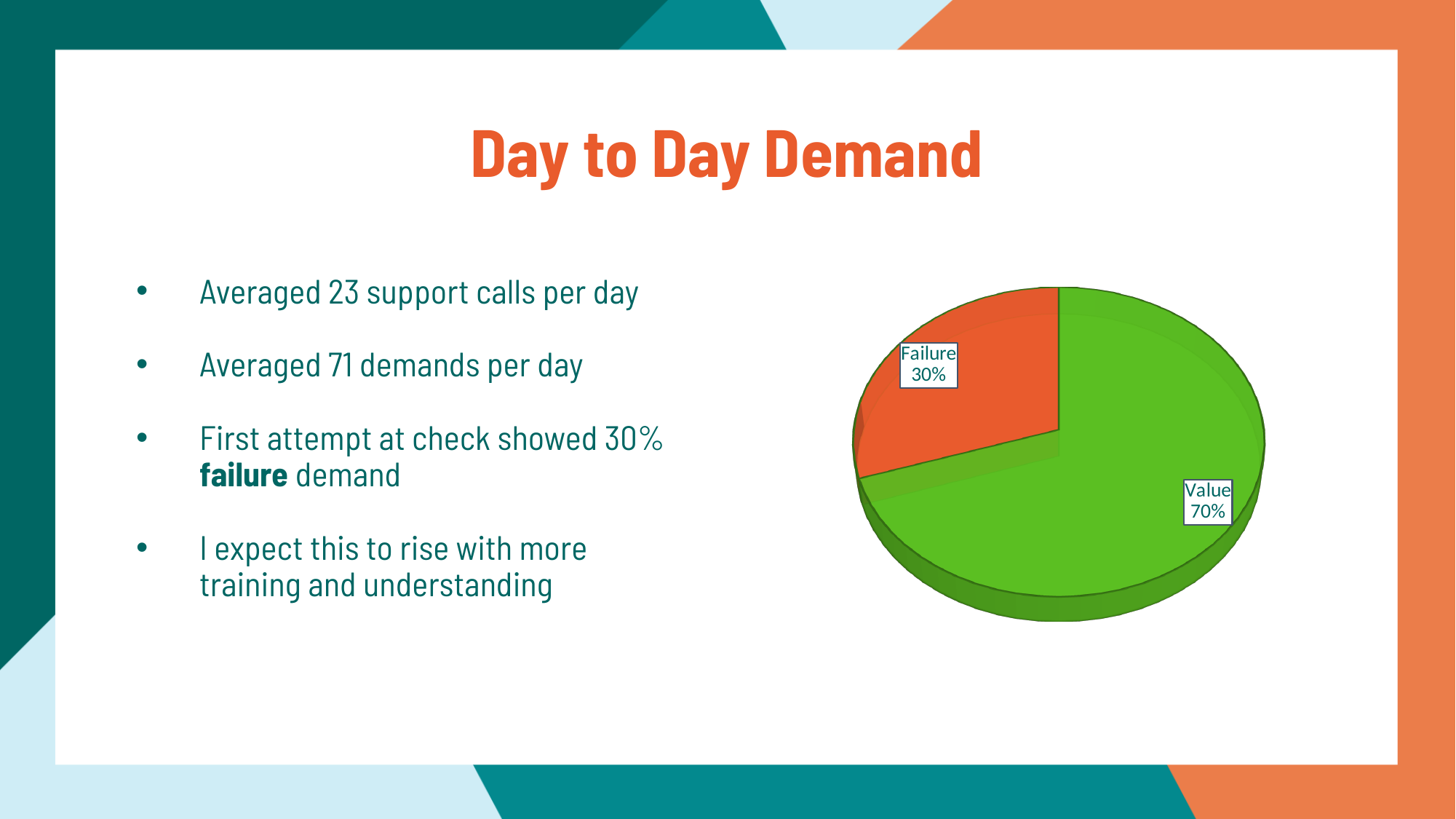

Day to Day Demand

[unsupported chart]

Averaged 23 support calls per day

Averaged 71 demands per day

First attempt at check showed 30% failure demand

I expect this to rise with more training and understanding